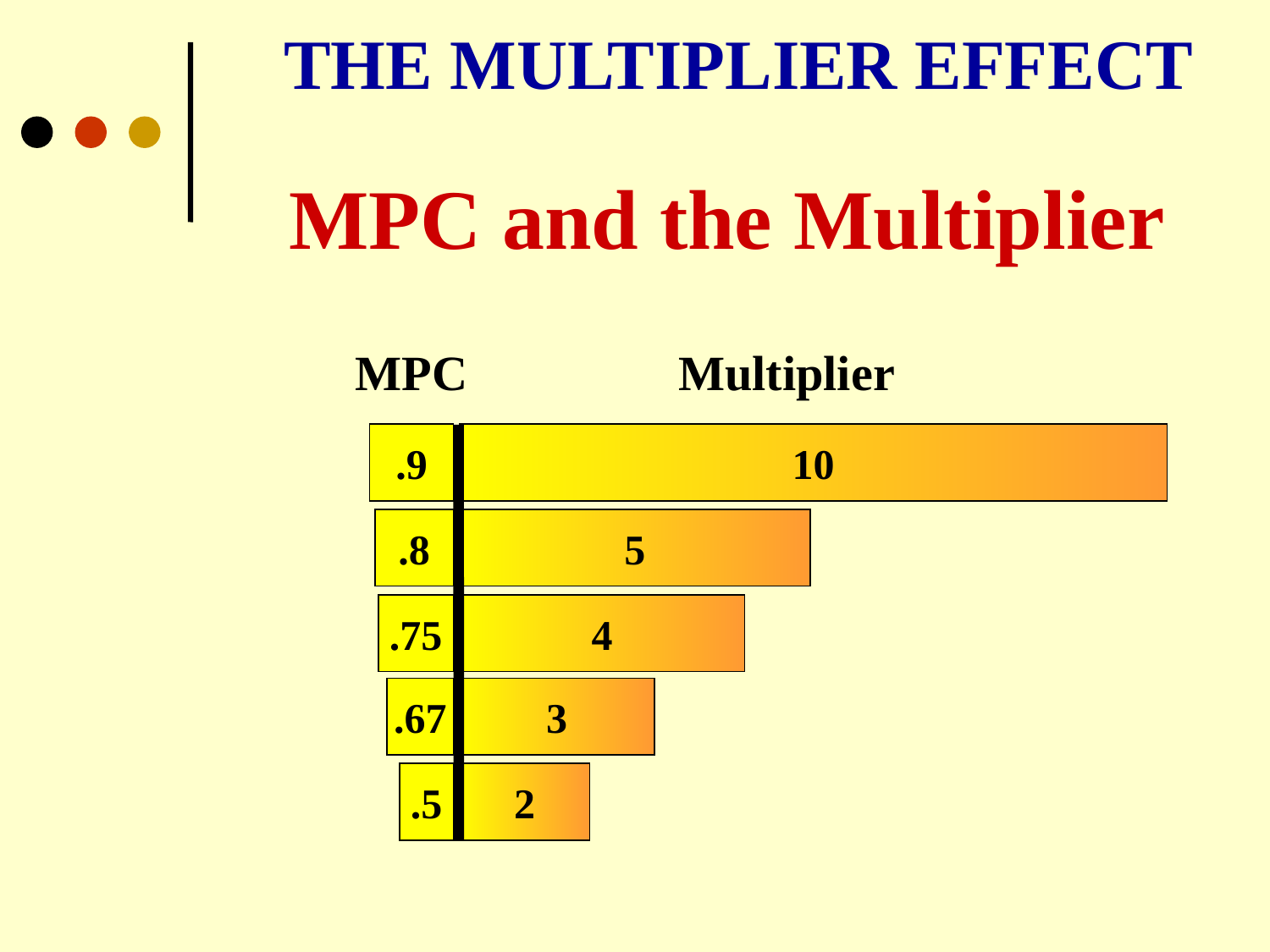

THE MULTIPLIER EFFECT
MPC and the Multiplier
MPC
Multiplier
.9
.8
.75
.67
.5
10
5
4
3
2